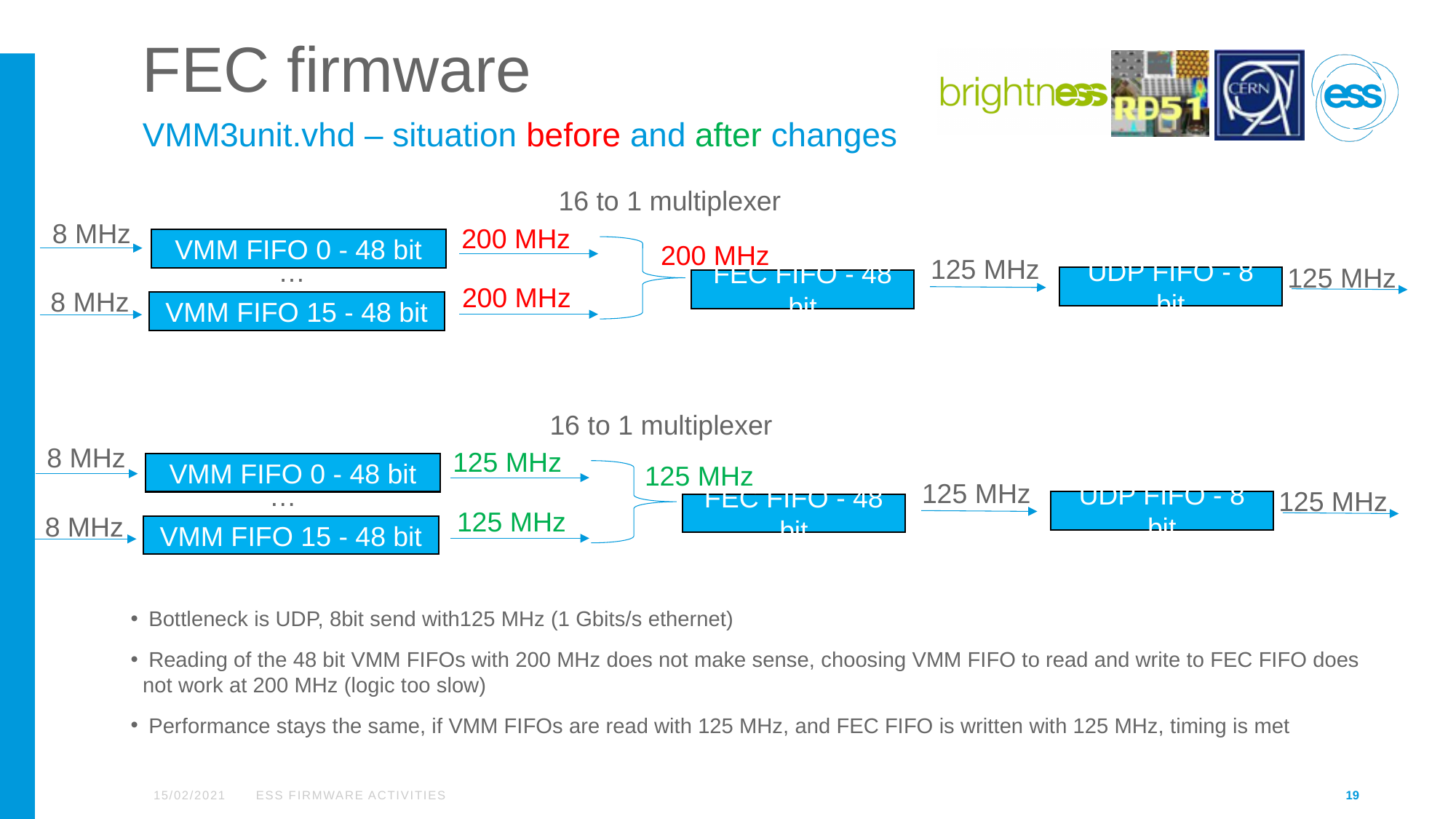

# FEC firmware
VMM3unit.vhd – situation before and after changes
16 to 1 multiplexer
8 MHz
200 MHz
VMM FIFO 0 - 48 bit
200 MHz

125 MHz
…
125 MHz
UDP FIFO - 8 bit
FEC FIFO - 48 bit
200 MHz
8 MHz
VMM FIFO 15 - 48 bit
16 to 1 multiplexer
8 MHz
125 MHz
VMM FIFO 0 - 48 bit
125 MHz

125 MHz
…
125 MHz
UDP FIFO - 8 bit
FEC FIFO - 48 bit
125 MHz
8 MHz
VMM FIFO 15 - 48 bit
 Bottleneck is UDP, 8bit send with125 MHz (1 Gbits/s ethernet)
 Reading of the 48 bit VMM FIFOs with 200 MHz does not make sense, choosing VMM FIFO to read and write to FEC FIFO does not work at 200 MHz (logic too slow)
 Performance stays the same, if VMM FIFOs are read with 125 MHz, and FEC FIFO is written with 125 MHz, timing is met
15/02/2021
ESS firmware activities
19